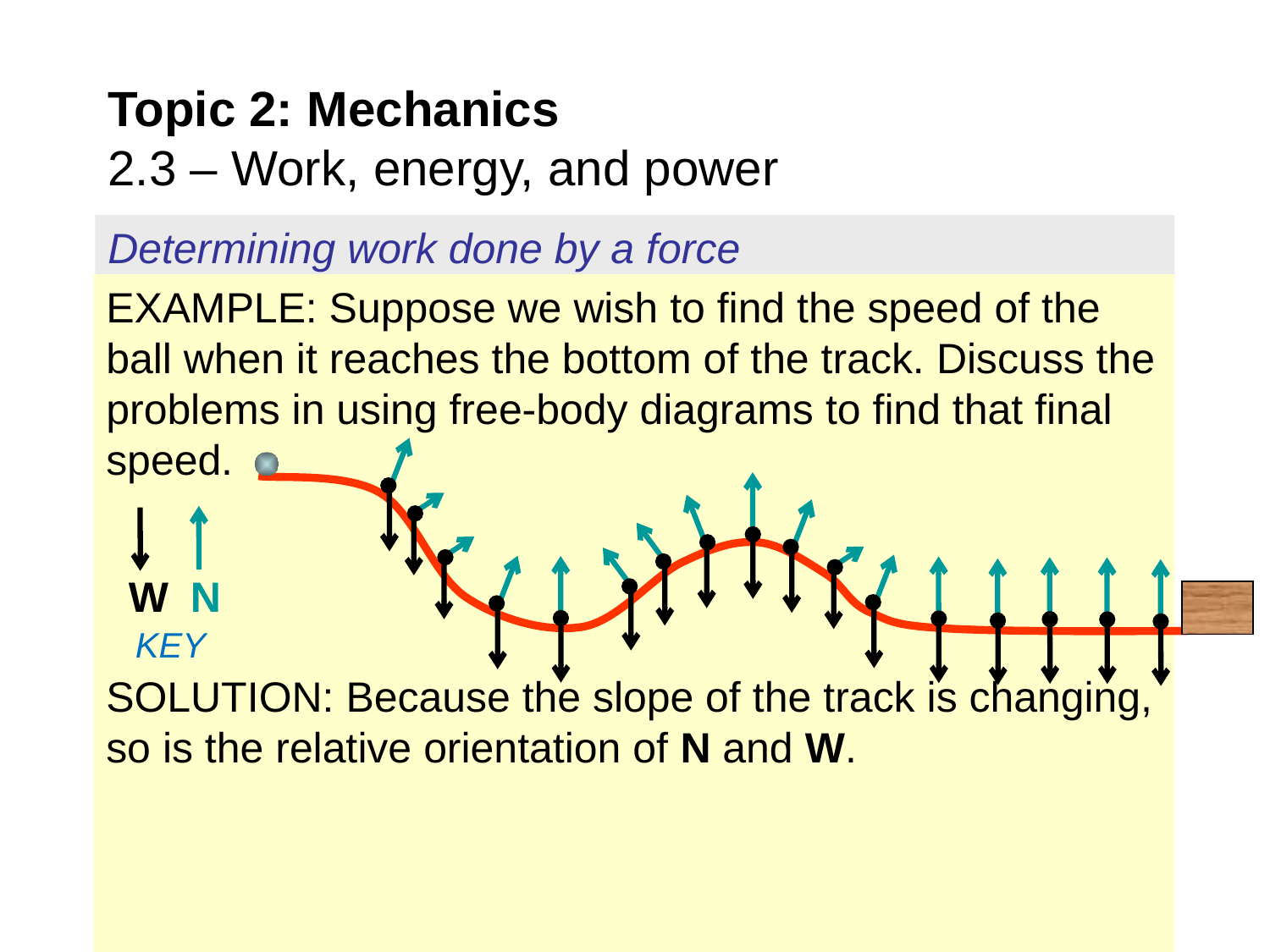

# Topic 2: Mechanics 2.3 – Work, energy, and power
Determining work done by a force

EXAMPLE: Suppose we wish to find the speed of the ball when it reaches the bottom of the track. Discuss the problems in using free-body diagrams to find that final speed.

SOLUTION: Because the slope of the track is changing, so is the relative orientation of N and W.

N
W
KEY